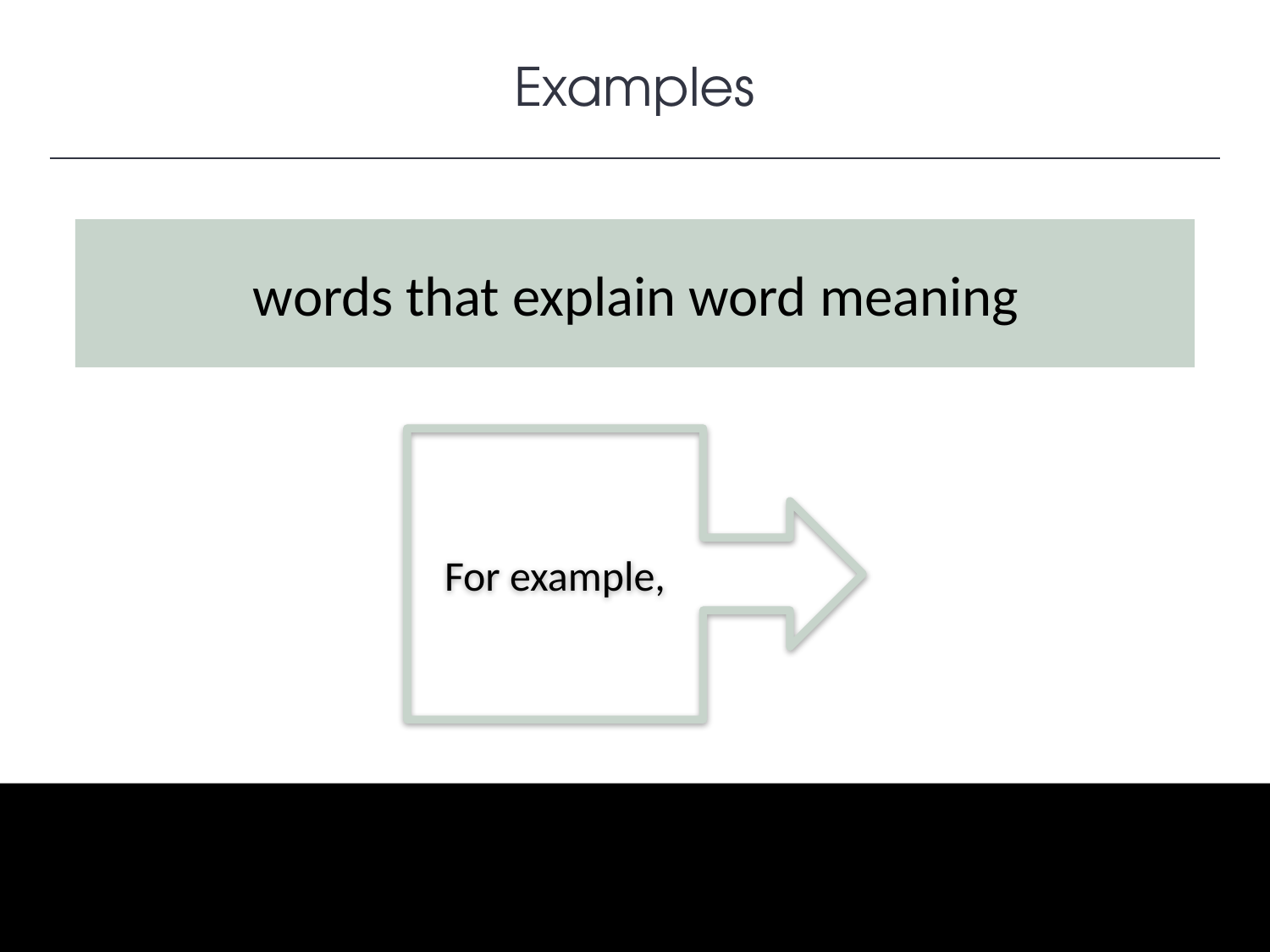

Examples
HAWKES LEARNING

words that explain word meaning
For example,